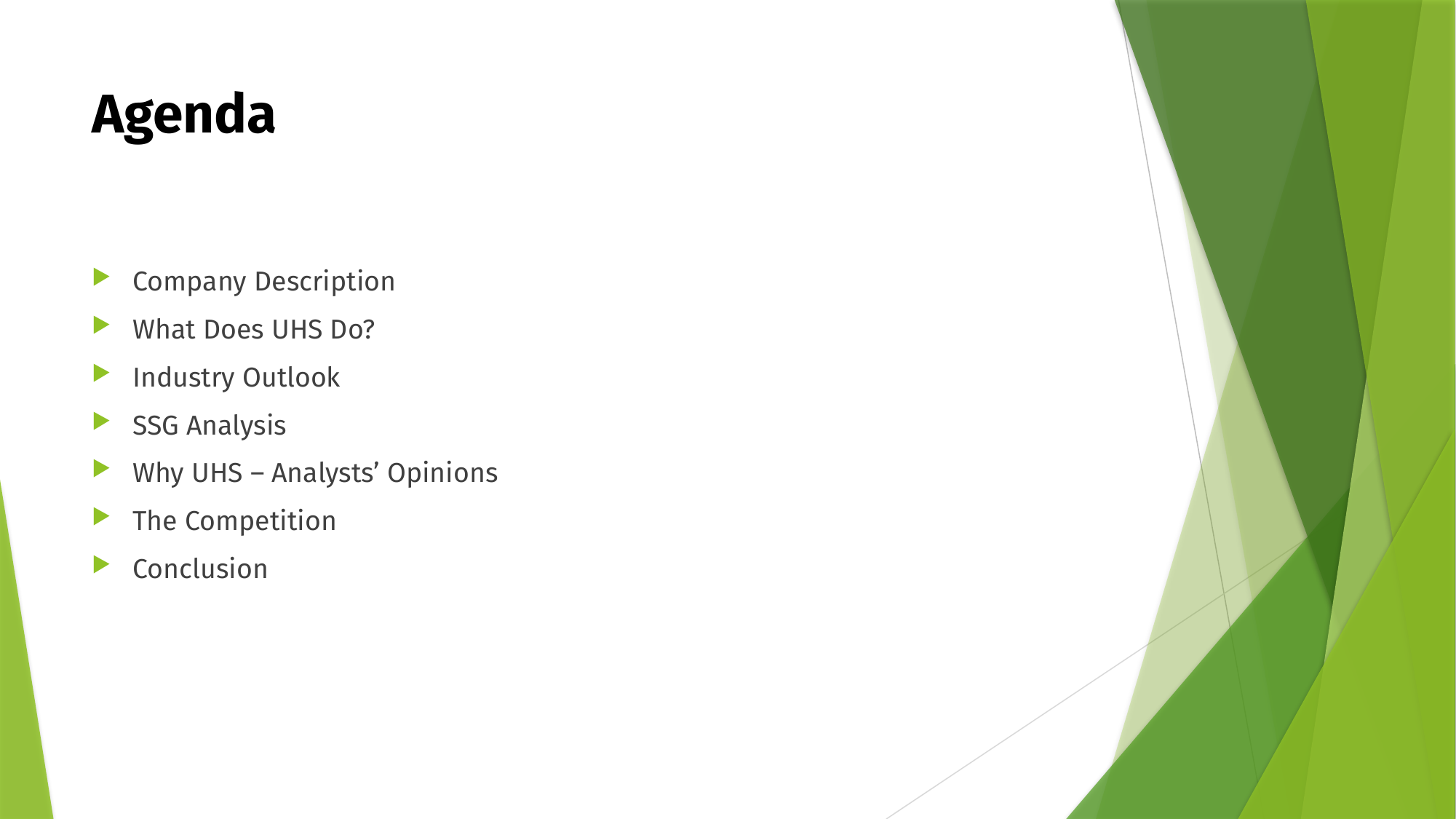

# Agenda
Company Description
What Does UHS Do?
Industry Outlook
SSG Analysis
Why UHS – Analysts’ Opinions
The Competition
Conclusion